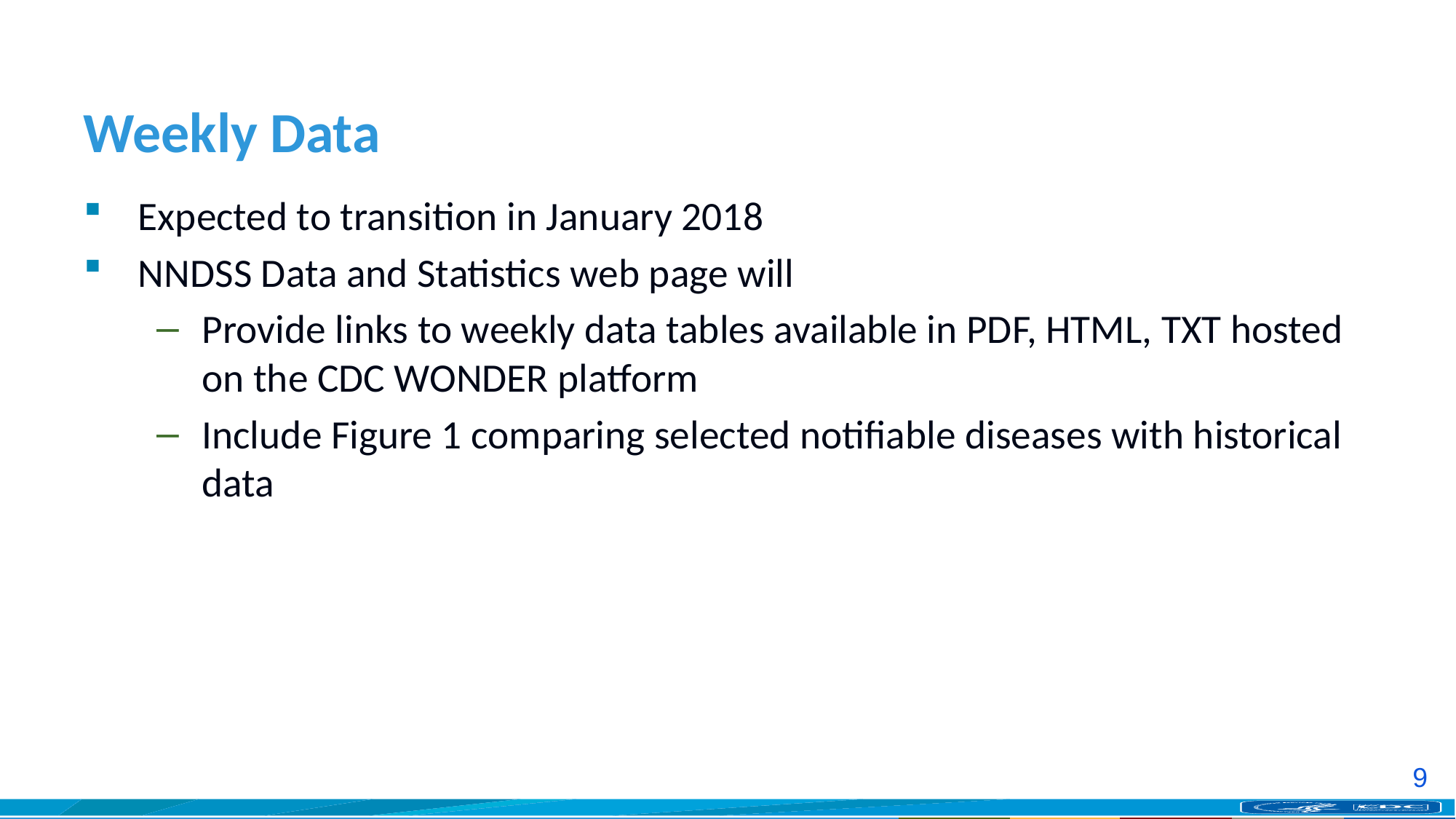

# Weekly Data
Expected to transition in January 2018
NNDSS Data and Statistics web page will
Provide links to weekly data tables available in PDF, HTML, TXT hosted on the CDC WONDER platform
Include Figure 1 comparing selected notifiable diseases with historical data